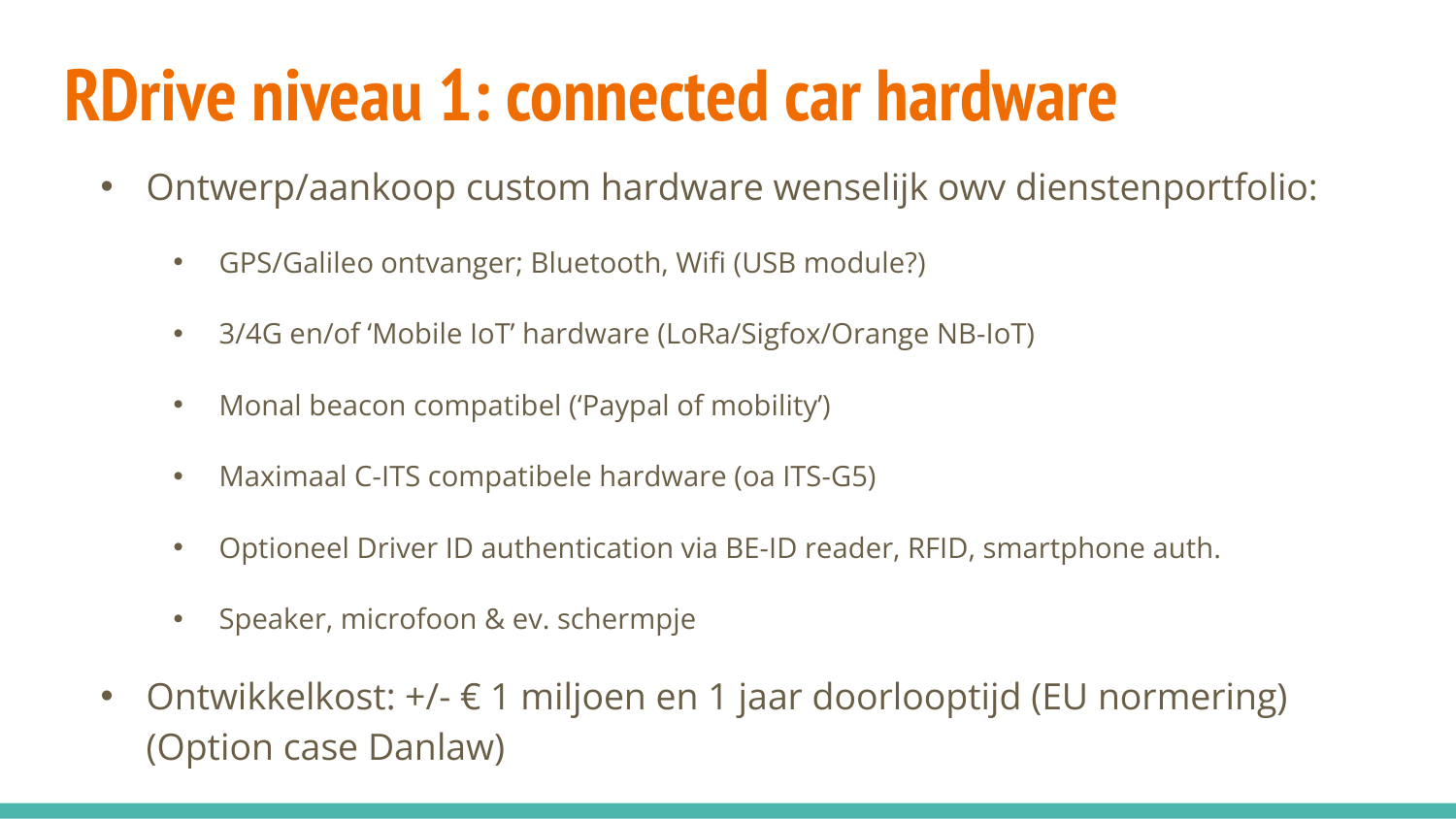

# RDrive niveau 1: connected car hardware
Ontwerp/aankoop custom hardware wenselijk owv dienstenportfolio:
GPS/Galileo ontvanger; Bluetooth, Wifi (USB module?)
3/4G en/of ‘Mobile IoT’ hardware (LoRa/Sigfox/Orange NB-IoT)
Monal beacon compatibel (‘Paypal of mobility’)
Maximaal C-ITS compatibele hardware (oa ITS-G5)
Optioneel Driver ID authentication via BE-ID reader, RFID, smartphone auth.
Speaker, microfoon & ev. schermpje
Ontwikkelkost: +/- € 1 miljoen en 1 jaar doorlooptijd (EU normering) (Option case Danlaw)